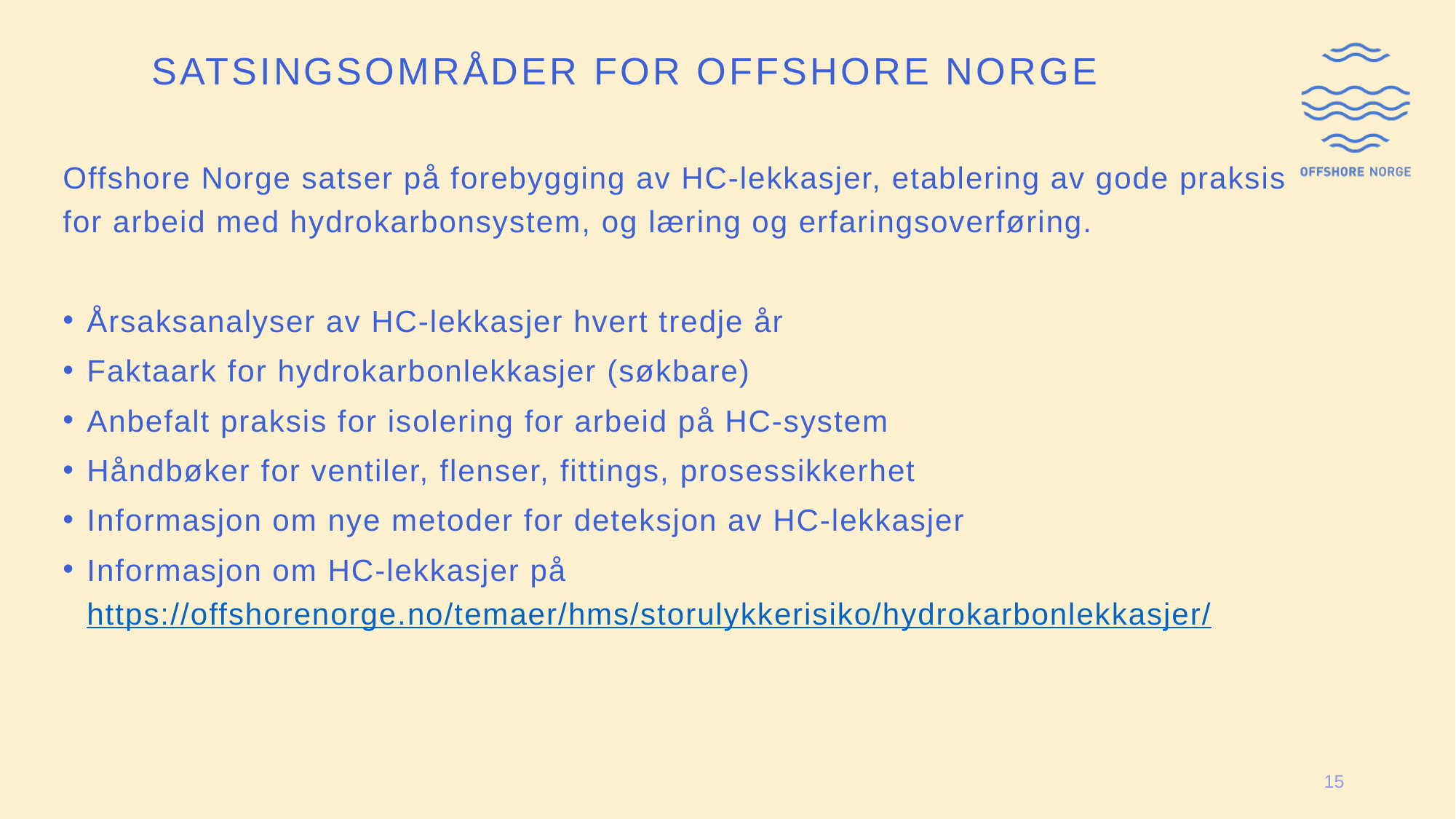

# SATSINGSOMRÅDER FOR OFFSHORE NORGE
Offshore Norge satser på forebygging av HC-lekkasjer, etablering av gode praksis for arbeid med hydrokarbonsystem, og læring og erfaringsoverføring.

Årsaksanalyser av HC-lekkasjer hvert tredje år
Faktaark for hydrokarbonlekkasjer (søkbare)
Anbefalt praksis for isolering for arbeid på HC-system
Håndbøker for ventiler, flenser, fittings, prosessikkerhet
Informasjon om nye metoder for deteksjon av HC-lekkasjer
Informasjon om HC-lekkasjer på https://offshorenorge.no/temaer/hms/storulykkerisiko/hydrokarbonlekkasjer/
15